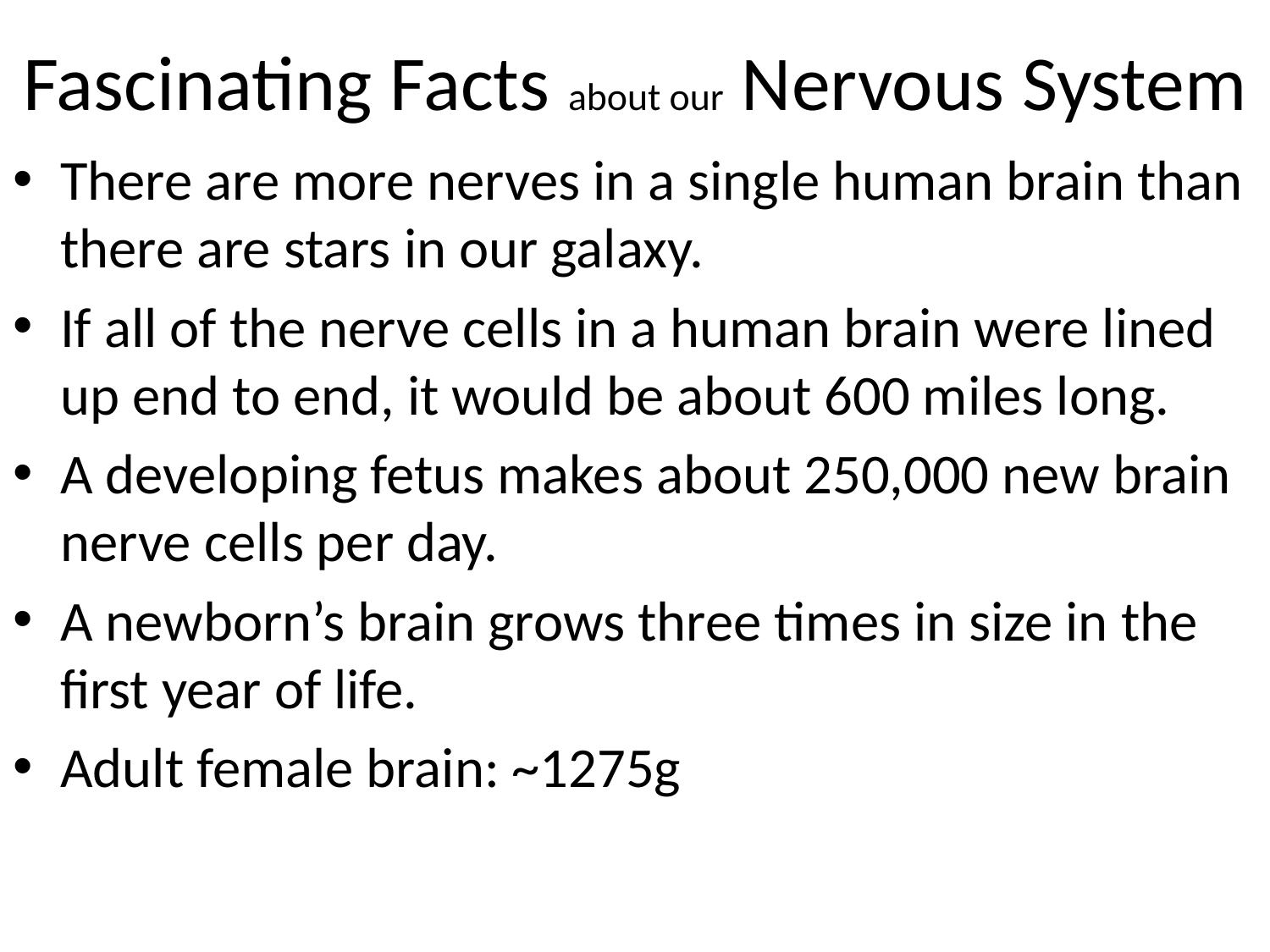

# Fascinating Facts about our Nervous System
There are more nerves in a single human brain than there are stars in our galaxy.
If all of the nerve cells in a human brain were lined up end to end, it would be about 600 miles long.
A developing fetus makes about 250,000 new brain nerve cells per day.
A newborn’s brain grows three times in size in the first year of life.
Adult female brain: ~1275g